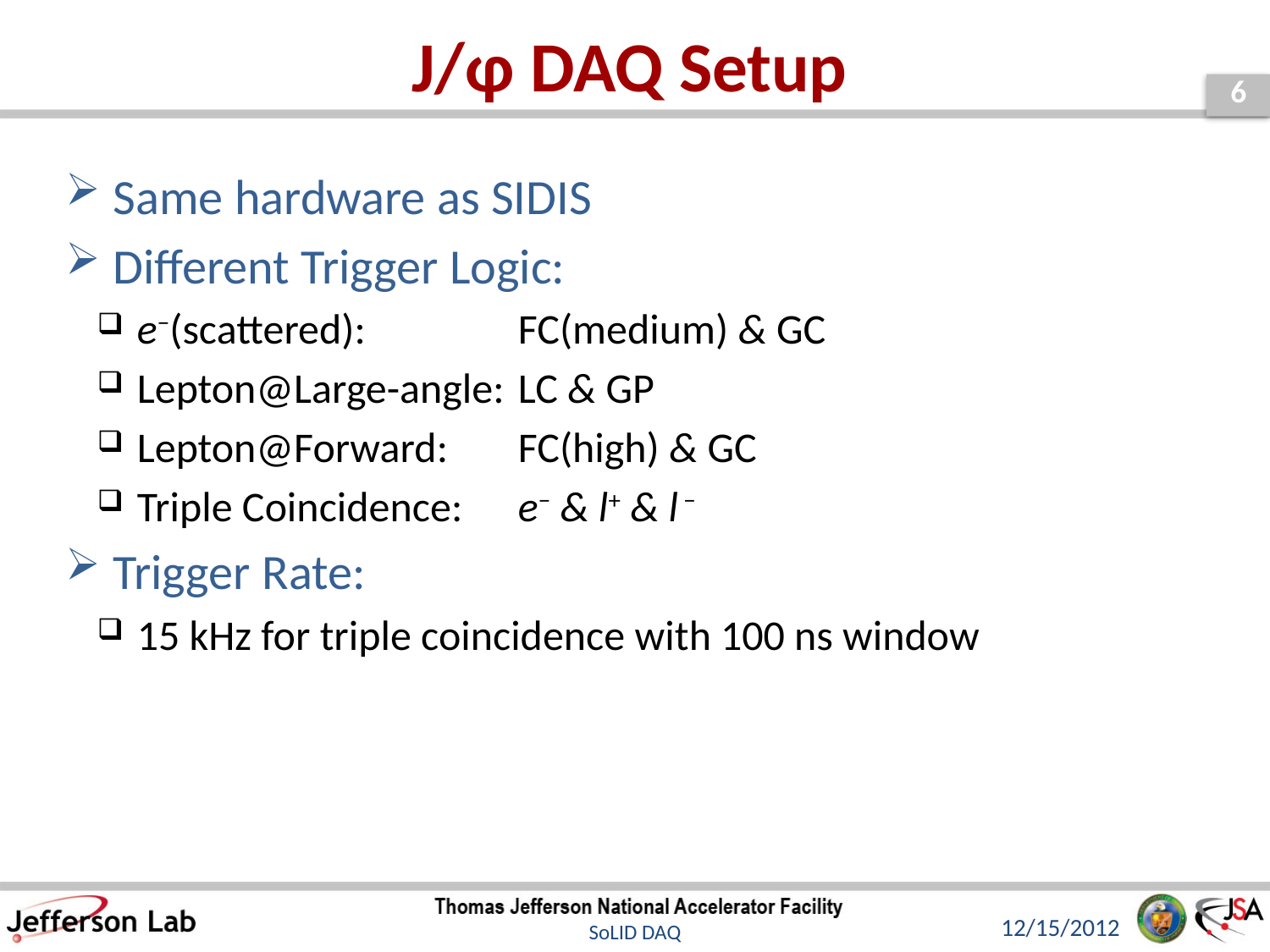

# J/φ DAQ Setup
Same hardware as SIDIS
Different Trigger Logic:
e−(scattered):		FC(medium) & GC
Lepton@Large-angle:	LC & GP
Lepton@Forward:	FC(high) & GC
Triple Coincidence:	e− & l+ & l −
Trigger Rate:
15 kHz for triple coincidence with 100 ns window
12/15/2012
SoLID DAQ